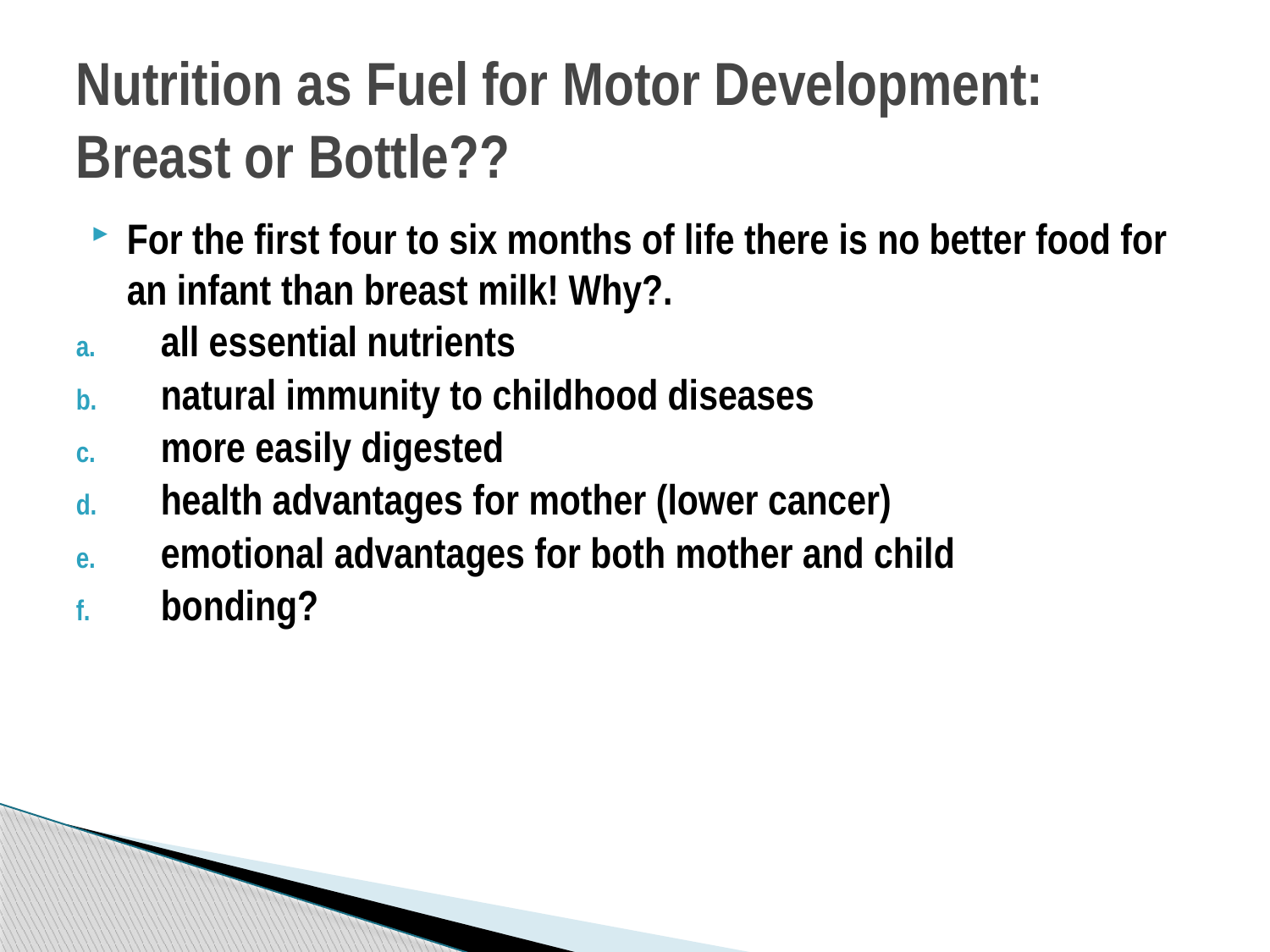

# Nutrition as Fuel for Motor Development: Breast or Bottle??
For the first four to six months of life there is no better food for an infant than breast milk! Why?.
all essential nutrients
natural immunity to childhood diseases
more easily digested
health advantages for mother (lower cancer)
emotional advantages for both mother and child
bonding?